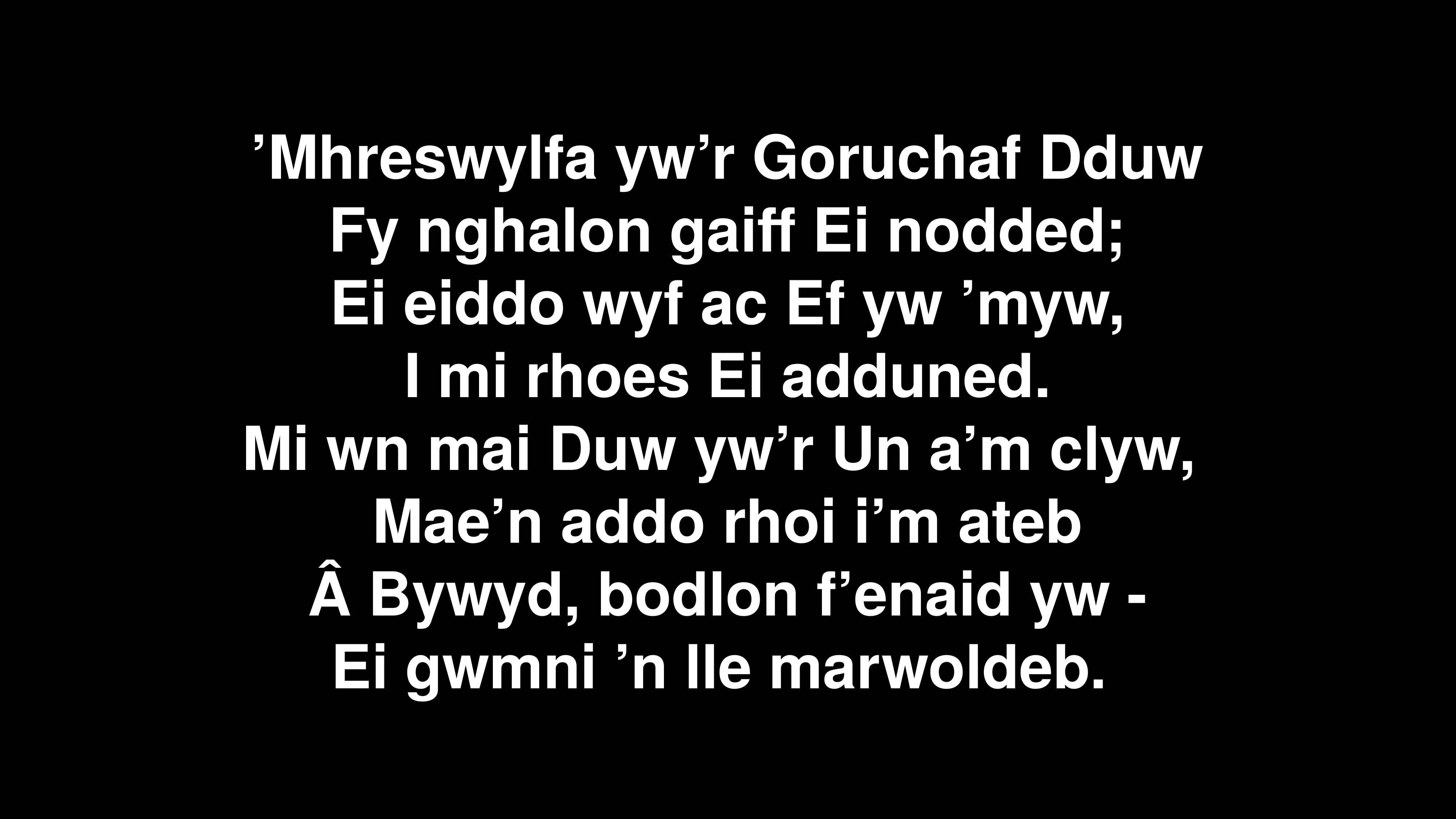

’Mhreswylfa yw’r Goruchaf Dduw
Fy nghalon gaiff Ei nodded;
Ei eiddo wyf ac Ef yw ’myw,
I mi rhoes Ei adduned.
Mi wn mai Duw yw’r Un a’m clyw,
Mae’n addo rhoi i’m ateb
Â Bywyd, bodlon f’enaid yw -
Ei gwmni ’n lle marwoldeb.